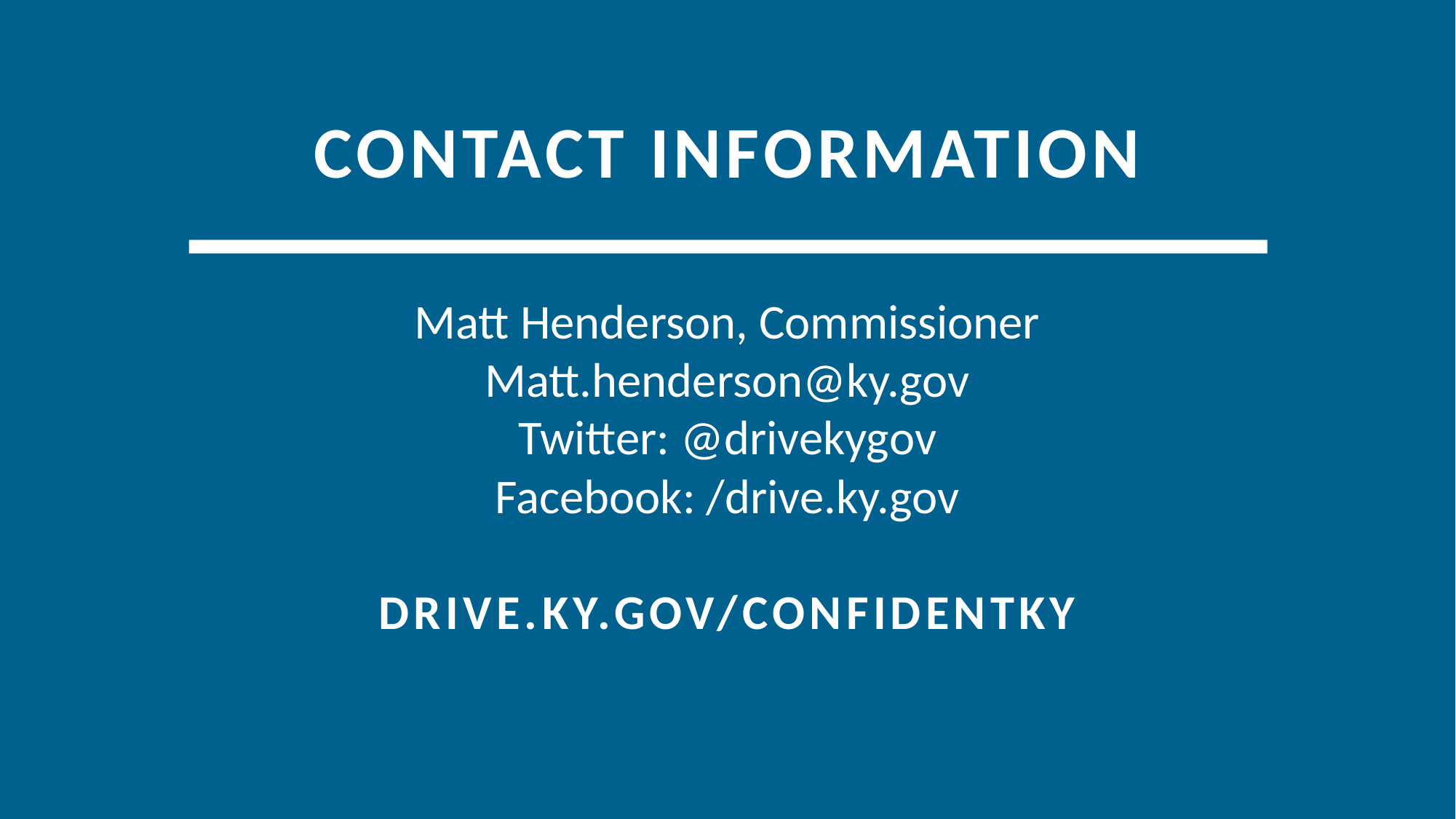

# CONTACT INFORMATION
Matt Henderson, Commissioner
Matt.henderson@ky.gov
Twitter: @drivekygov
Facebook: /drive.ky.gov
DRIVE.KY.GOV/CONFIDENTKY